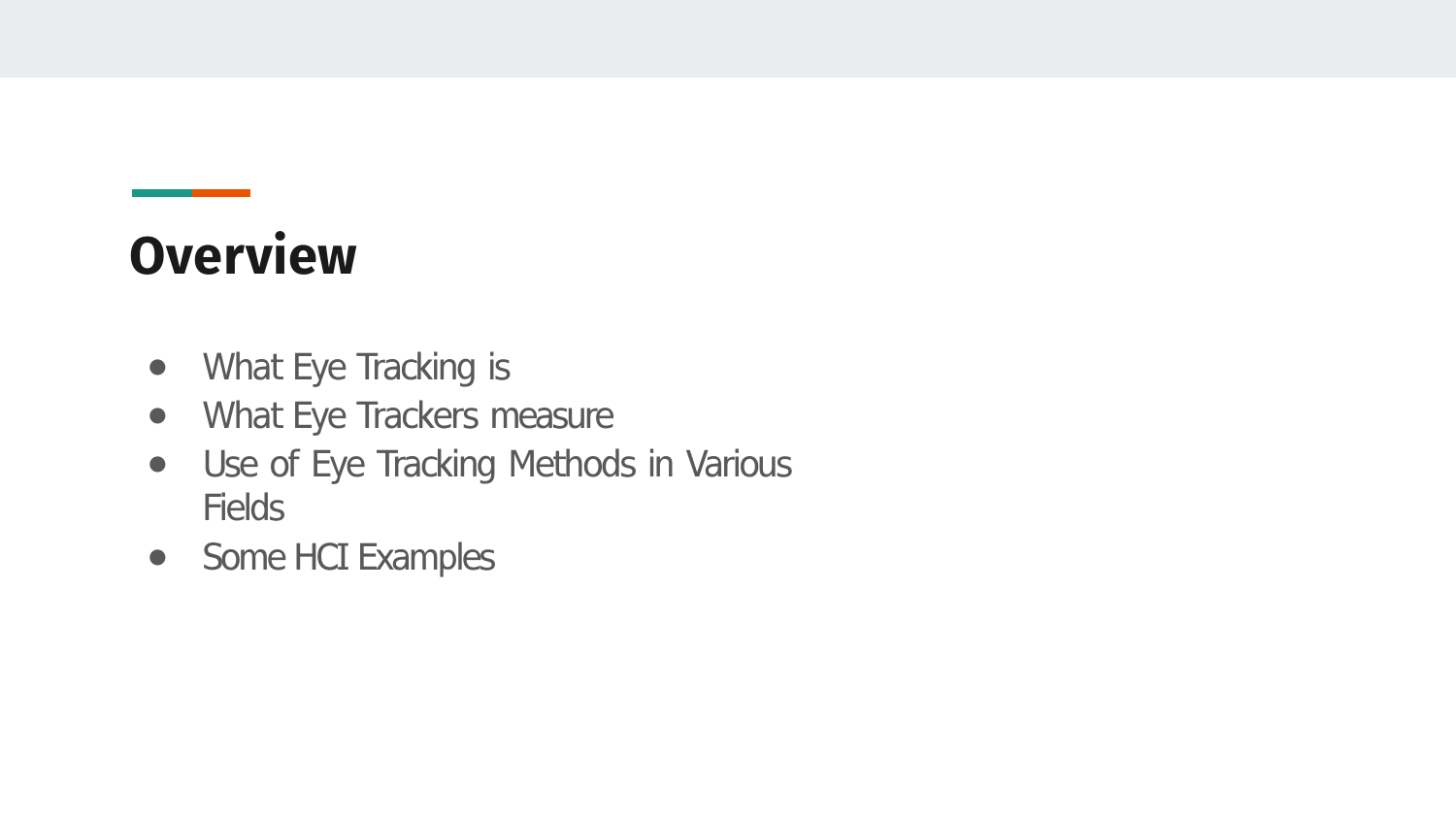

# Overview
What Eye Tracking is
What Eye Trackers measure
Use of Eye Tracking Methods in Various Fields
Some HCI Examples